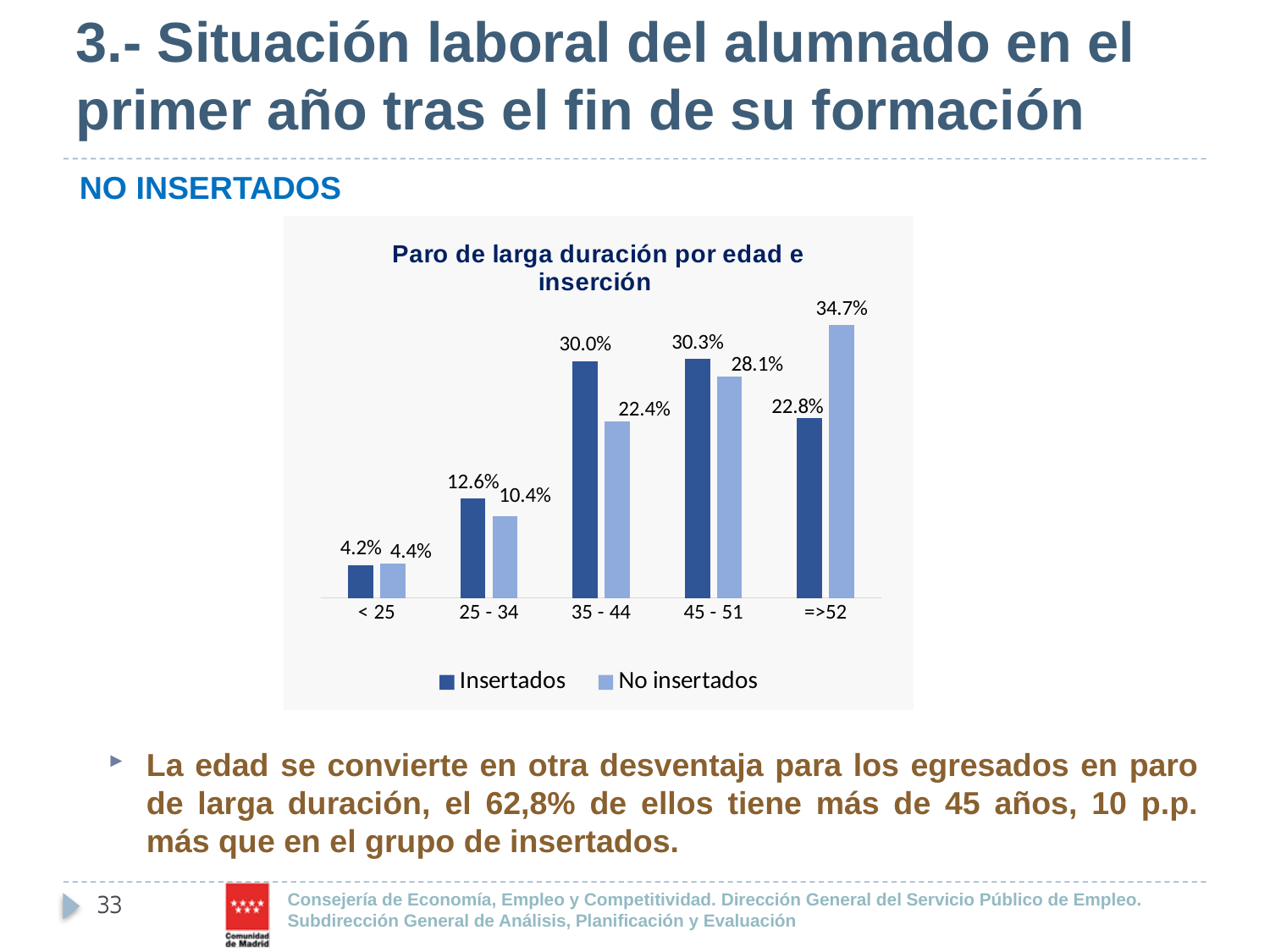

3.- Situación laboral del alumnado en el primer año tras el fin de su formación

NO INSERTADOS

### Chart: Paro de larga duración por edad e inserción

| Category |  |  |
|---|---|---|
| < 25 | 0.04205769899200556 | 0.04369356248179434 |
| 25 - 34 | 0.1261730969760167 | 0.10428196912321583 |
| 35 - 44 | 0.30031282586027114 | 0.22400233032333236 |
| 45 - 51 | 0.3034410844629823 | 0.2813865423827556 |
| =>52 | 0.22801529370872436 | 0.34663559568890184 |
La edad se convierte en otra desventaja para los egresados en paro de larga duración, el 62,8% de ellos tiene más de 45 años, 10 p.p. más que en el grupo de insertados.
33